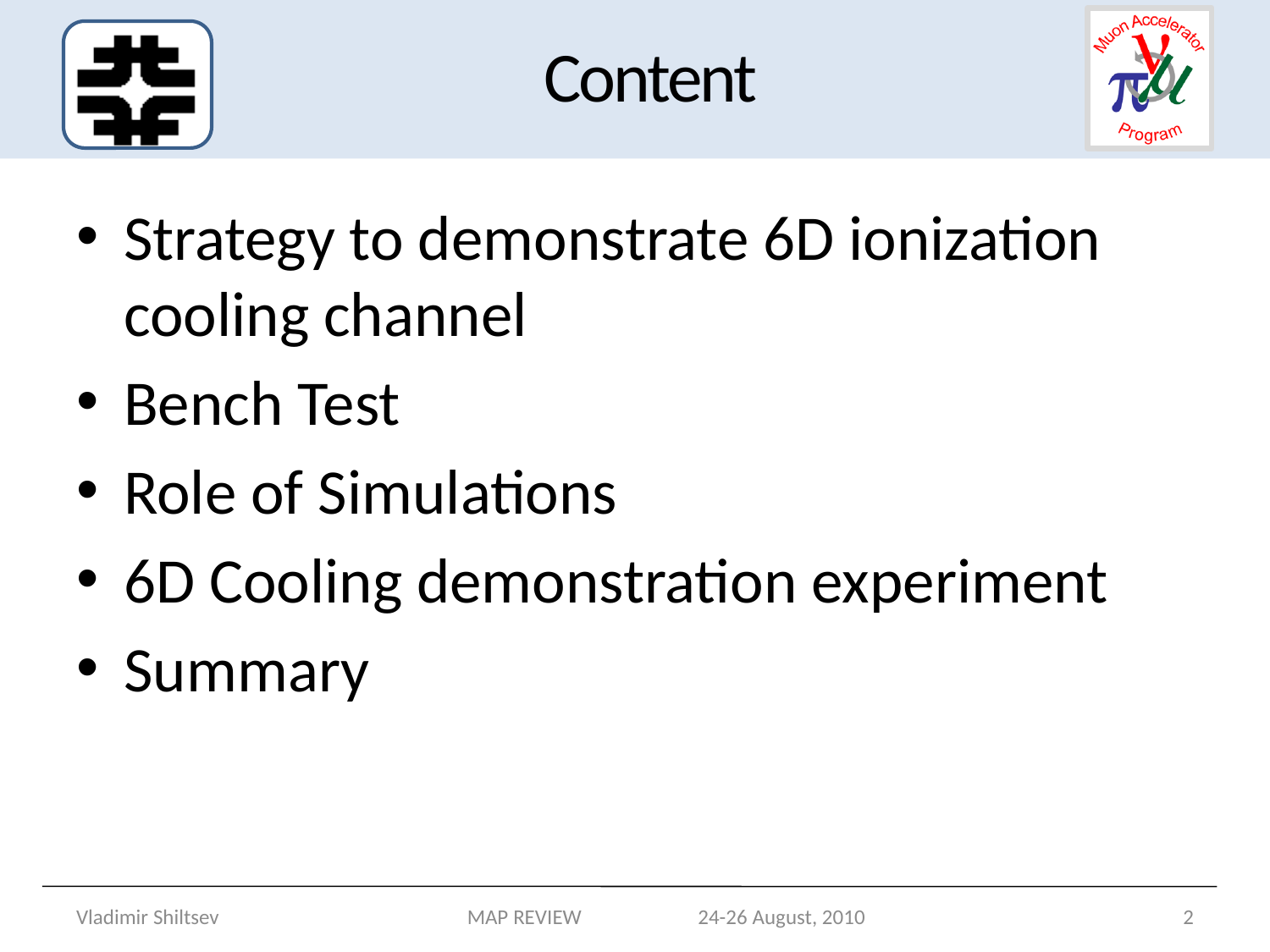

# Content
Strategy to demonstrate 6D ionization cooling channel
Bench Test
Role of Simulations
6D Cooling demonstration experiment
Summary
Vladimir Shiltsev
MAP REVIEW                        24-26 August, 2010
2